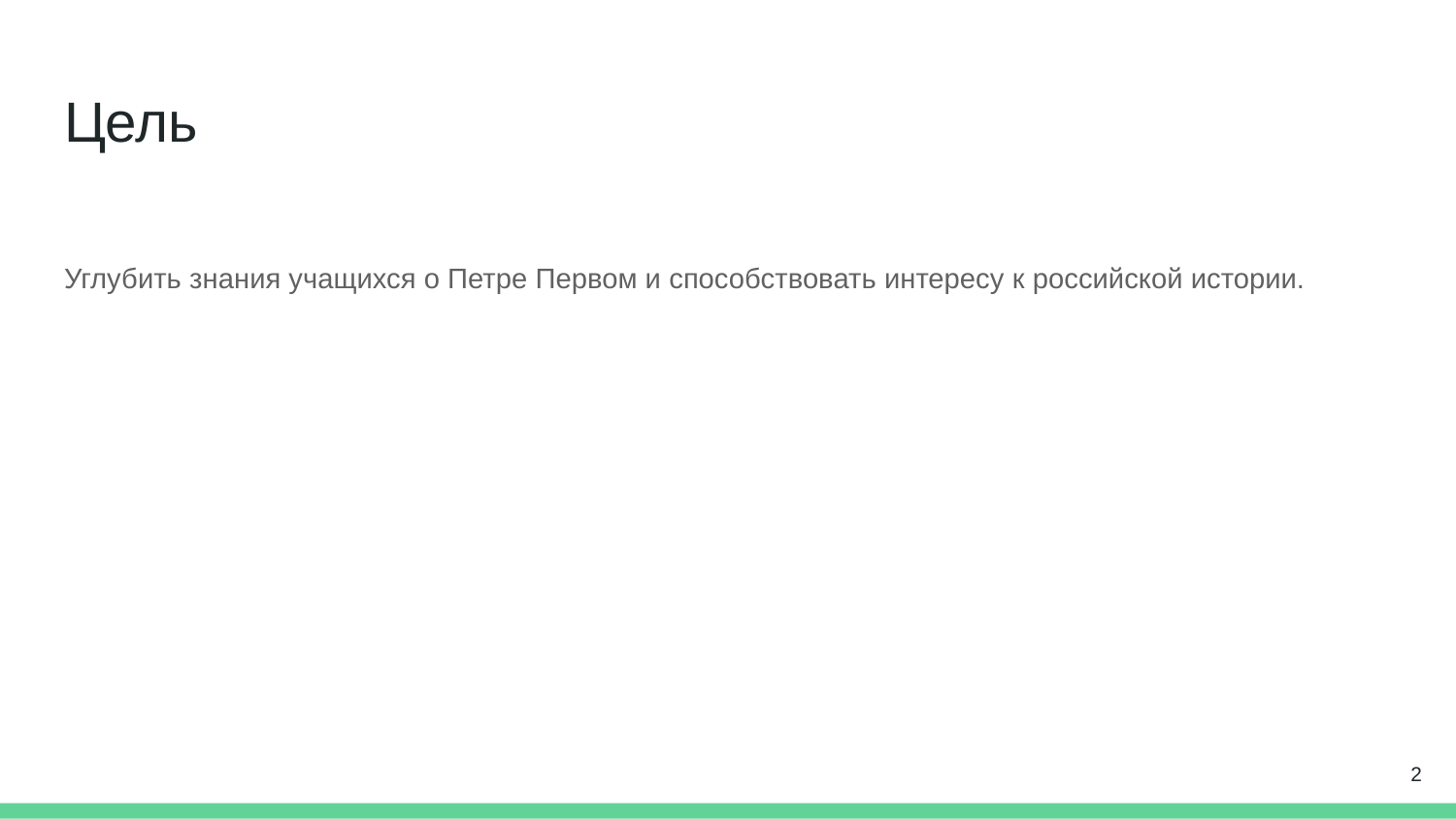

# Цель
Углубить знания учащихся о Петре Первом и способствовать интересу к российской истории.
2